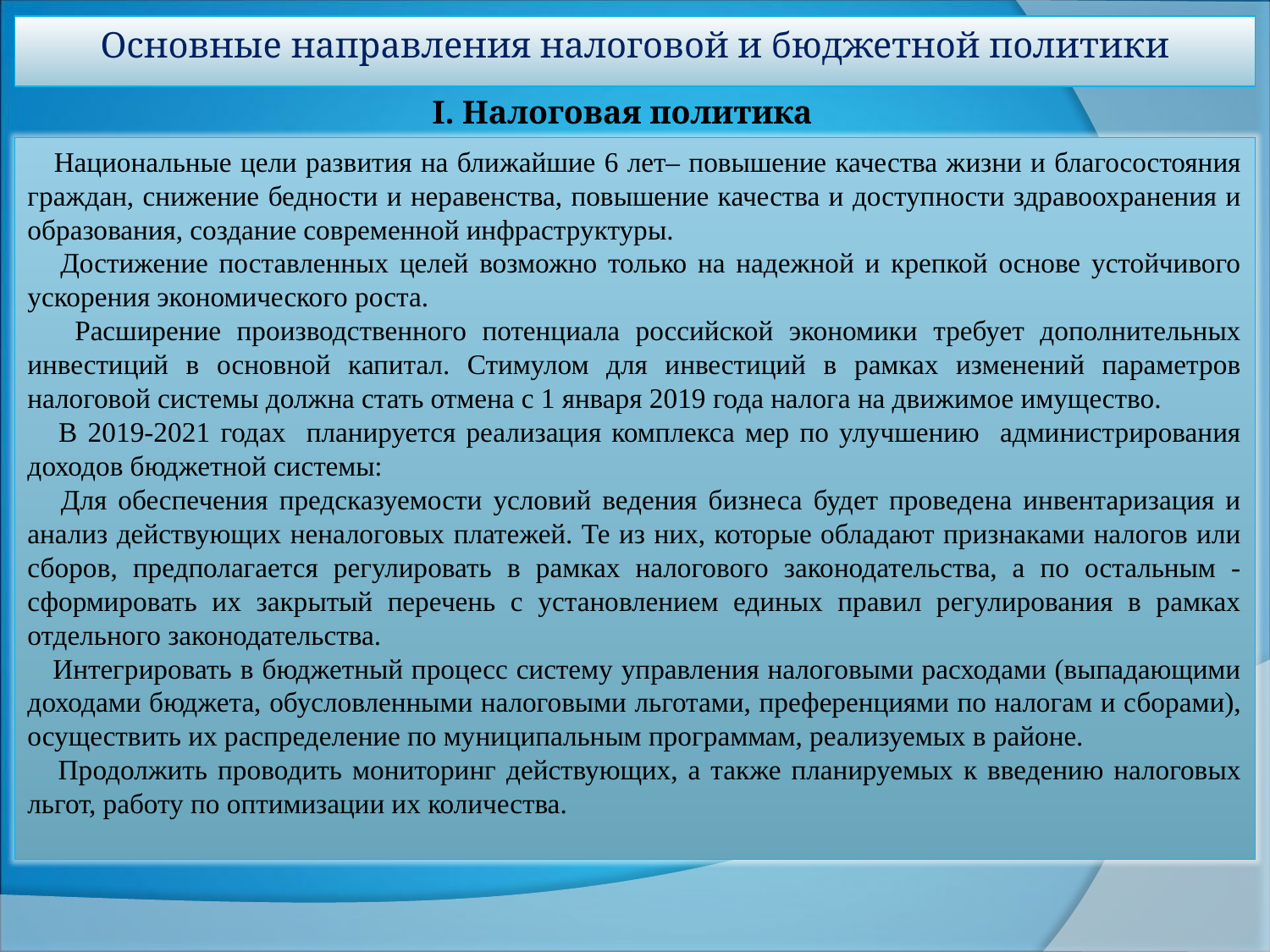

# Основные направления налоговой и бюджетной политики
I. Налоговая политика
   Национальные цели развития на ближайшие 6 лет– повышение качества жизни и благосостояния граждан, снижение бедности и неравенства, повышение качества и доступности здравоохранения и образования, создание современной инфраструктуры.
   Достижение поставленных целей возможно только на надежной и крепкой основе устойчивого ускорения экономического роста.
   Расширение производственного потенциала российской экономики требует дополнительных инвестиций в основной капитал. Стимулом для инвестиций в рамках изменений параметров налоговой системы должна стать отмена с 1 января 2019 года налога на движимое имущество.
   В 2019-2021 годах  планируется реализация комплекса мер по улучшению  администрирования доходов бюджетной системы:
   Для обеспечения предсказуемости условий ведения бизнеса будет проведена инвентаризация и анализ действующих неналоговых платежей. Те из них, которые обладают признаками налогов или сборов, предполагается регулировать в рамках налогового законодательства, а по остальным - сформировать их закрытый перечень с установлением единых правил регулирования в рамках отдельного законодательства.
   Интегрировать в бюджетный процесс систему управления налоговыми расходами (выпадающими доходами бюджета, обусловленными налоговыми льготами, преференциями по налогам и сборами), осуществить их распределение по муниципальным программам, реализуемых в районе.
   Продолжить проводить мониторинг действующих, а также планируемых к введению налоговых льгот, работу по оптимизации их количества.

[unsupported chart]